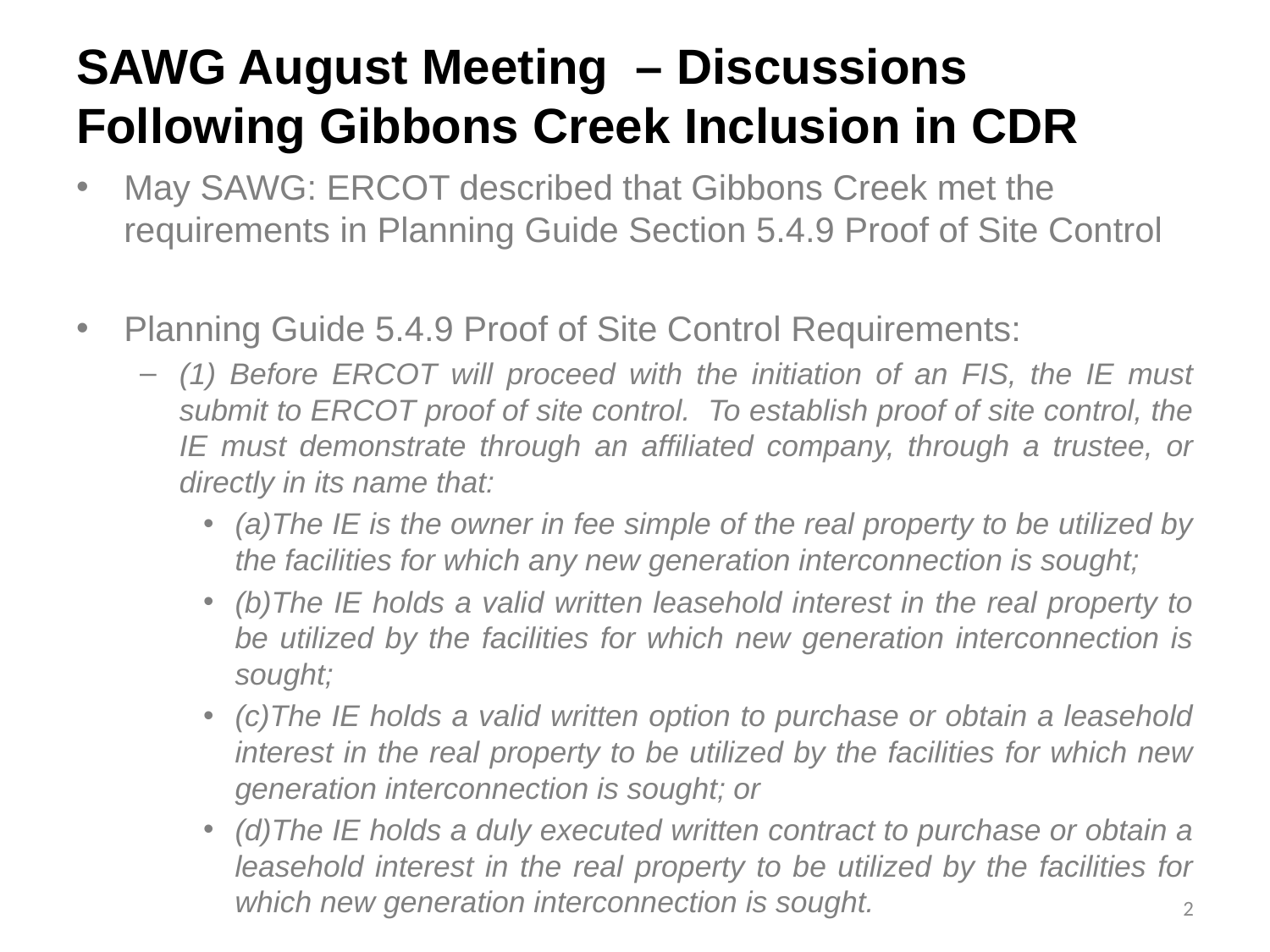

# SAWG August Meeting  – Discussions Following Gibbons Creek Inclusion in CDR
May SAWG: ERCOT described that Gibbons Creek met the requirements in Planning Guide Section 5.4.9 Proof of Site Control

Planning Guide 5.4.9 Proof of Site Control Requirements:
(1) Before ERCOT will proceed with the initiation of an FIS, the IE must submit to ERCOT proof of site control.  To establish proof of site control, the IE must demonstrate through an affiliated company, through a trustee, or directly in its name that:
(a)The IE is the owner in fee simple of the real property to be utilized by the facilities for which any new generation interconnection is sought;
(b)The IE holds a valid written leasehold interest in the real property to be utilized by the facilities for which new generation interconnection is sought;
(c)The IE holds a valid written option to purchase or obtain a leasehold interest in the real property to be utilized by the facilities for which new generation interconnection is sought; or
(d)The IE holds a duly executed written contract to purchase or obtain a leasehold interest in the real property to be utilized by the facilities for which new generation interconnection is sought.

2